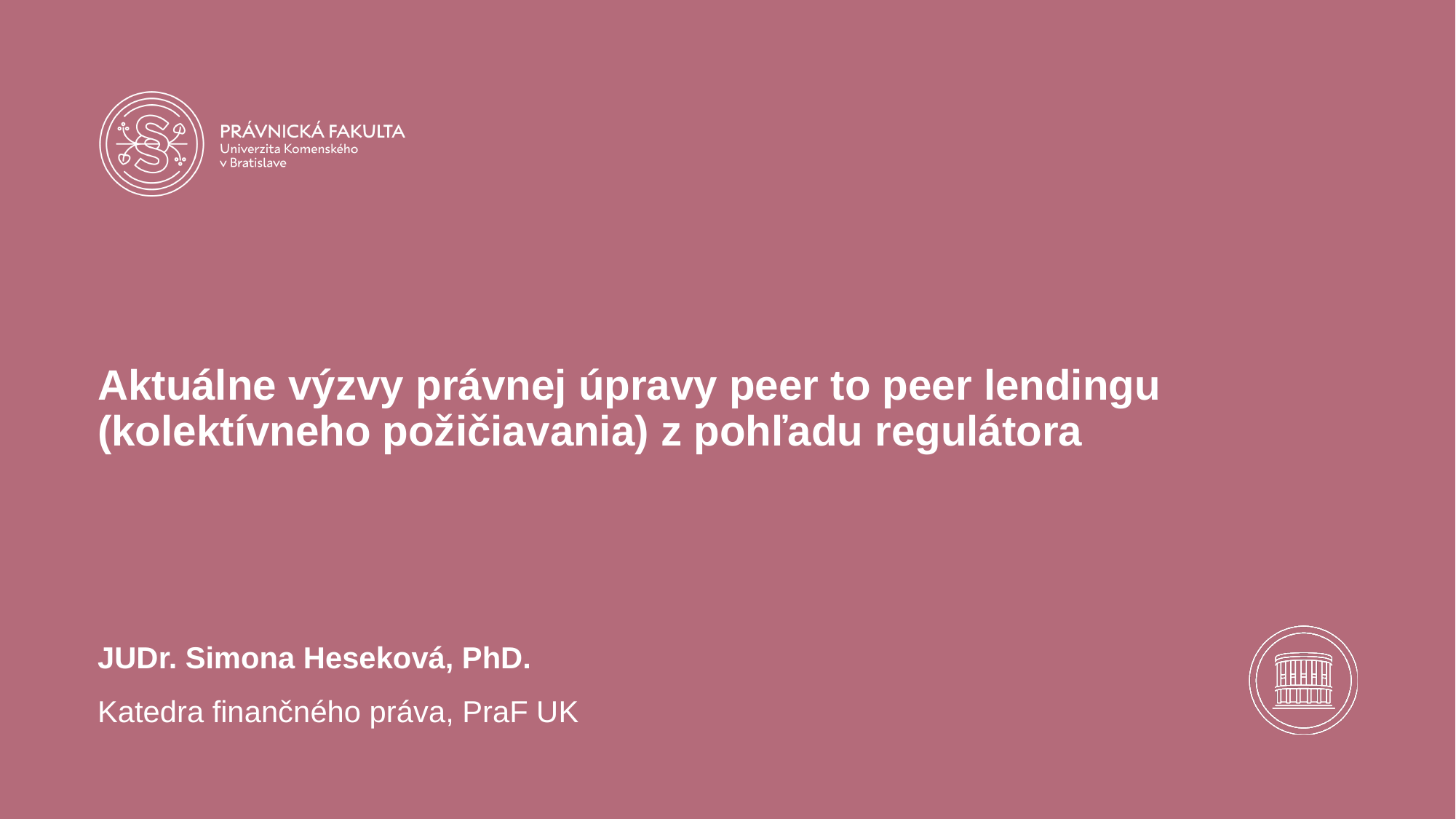

# Aktuálne výzvy právnej úpravy peer to peer lendingu (kolektívneho požičiavania) z pohľadu regulátora
JUDr. Simona Heseková, PhD.
Katedra finančného práva, PraF UK